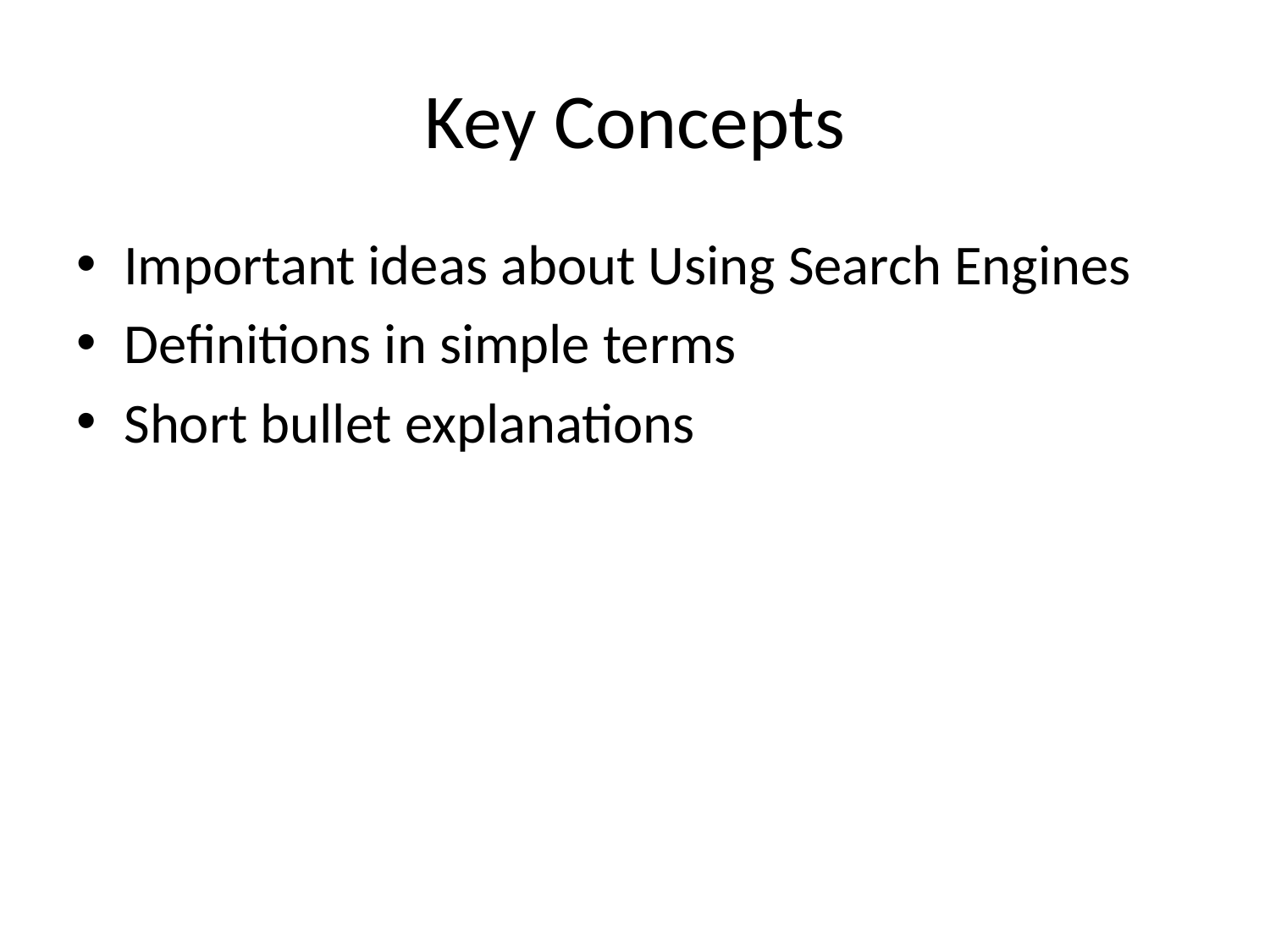

# Key Concepts
Important ideas about Using Search Engines
Definitions in simple terms
Short bullet explanations